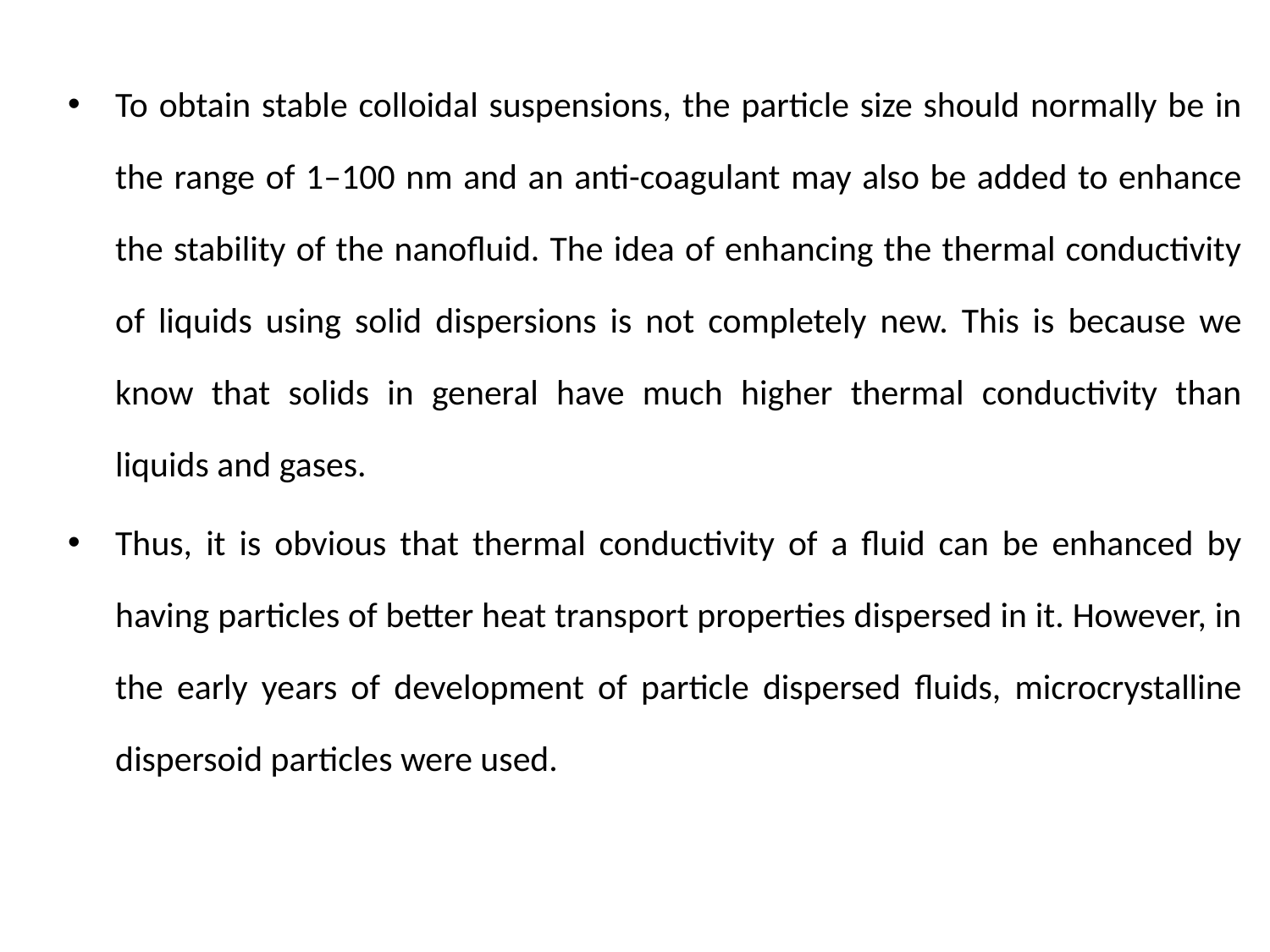

To obtain stable colloidal suspensions, the particle size should normally be in the range of 1–100 nm and an anti-coagulant may also be added to enhance the stability of the nanofluid. The idea of enhancing the thermal conductivity of liquids using solid dispersions is not completely new. This is because we know that solids in general have much higher thermal conductivity than liquids and gases.
Thus, it is obvious that thermal conductivity of a fluid can be enhanced by having particles of better heat transport properties dispersed in it. However, in the early years of development of particle dispersed fluids, microcrystalline dispersoid particles were used.